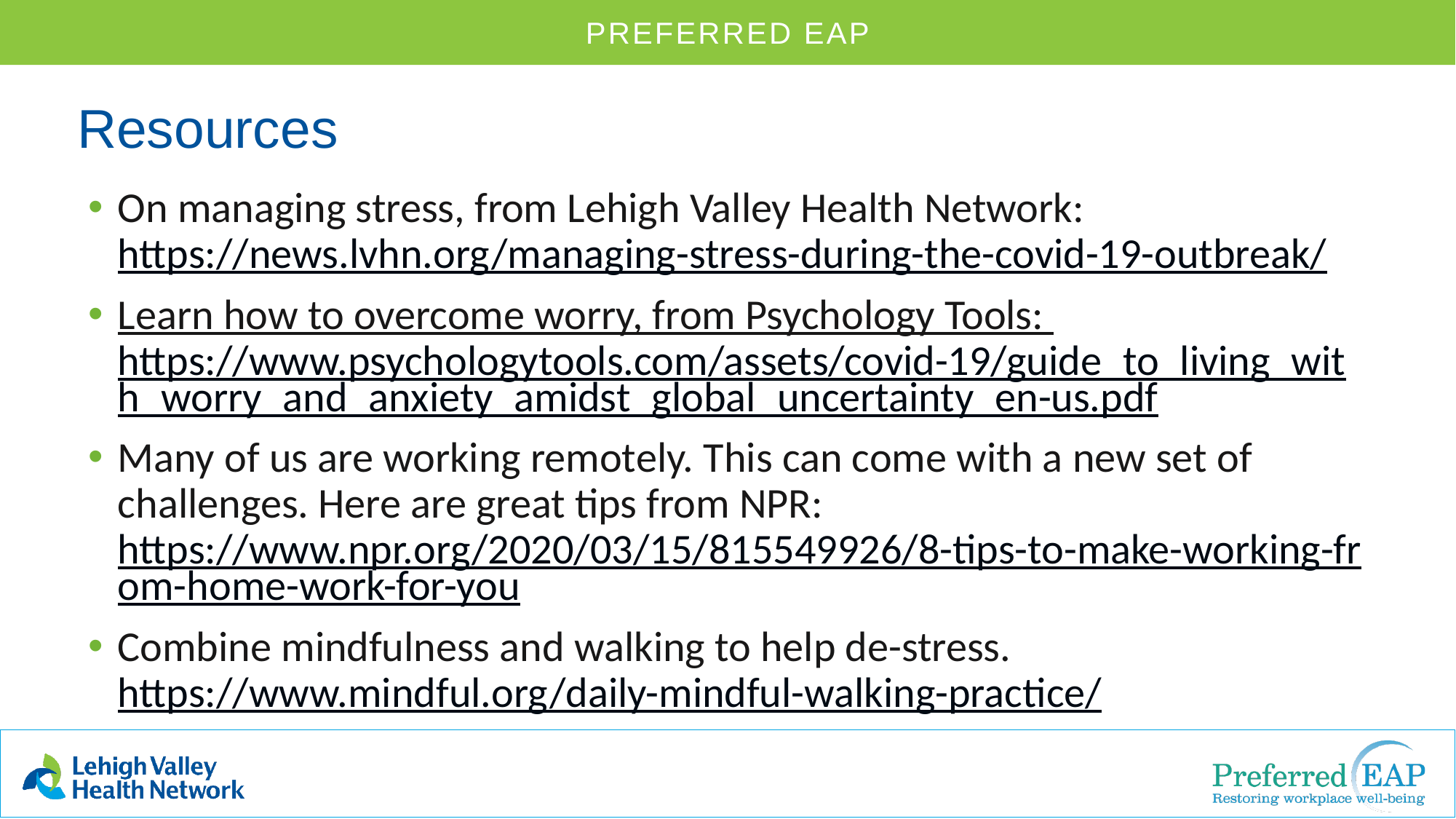

# Resources
On managing stress, from Lehigh Valley Health Network:
https://news.lvhn.org/managing-stress-during-the-covid-19-outbreak/
Learn how to overcome worry, from Psychology Tools: https://www.psychologytools.com/assets/covid-19/guide_to_living_with_worry_and_anxiety_amidst_global_uncertainty_en-us.pdf
Many of us are working remotely. This can come with a new set of challenges. Here are great tips from NPR:
https://www.npr.org/2020/03/15/815549926/8-tips-to-make-working-from-home-work-for-you
Combine mindfulness and walking to help de-stress. https://www.mindful.org/daily-mindful-walking-practice/